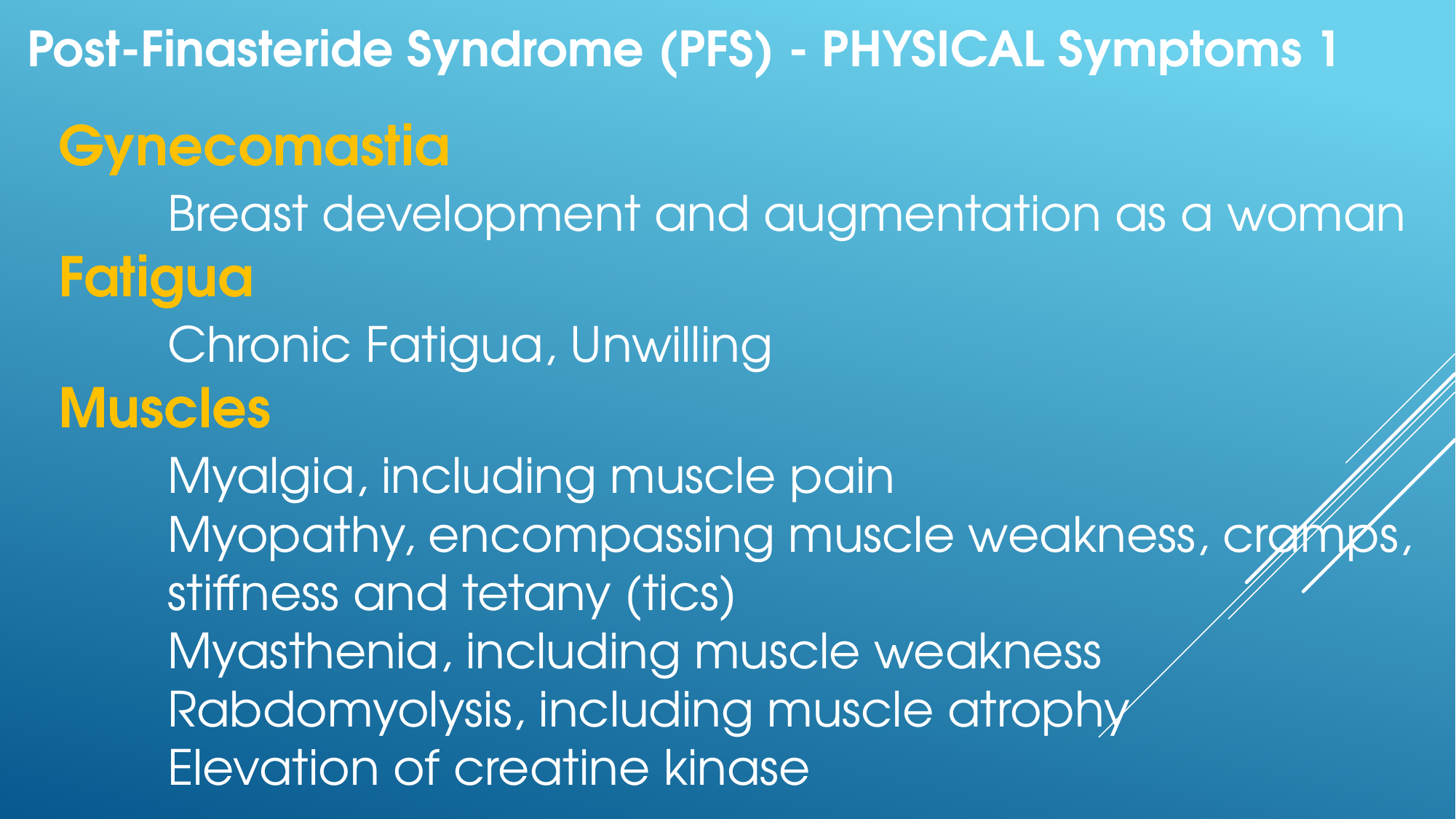

Post-Finasteride Syndrome (PFS) - PHYSICAL Symptoms 1

Gynecomastia
	Breast development and augmentation as a woman
Fatigua
	Chronic Fatigua, Unwilling
Muscles
	Myalgia, including muscle pain
	Myopathy, encompassing muscle weakness, cramps,      	stiffness and tetany (tics)
	Myasthenia, including muscle weakness
	Rabdomyolysis, including muscle atrophy
	Elevation of creatine kinase